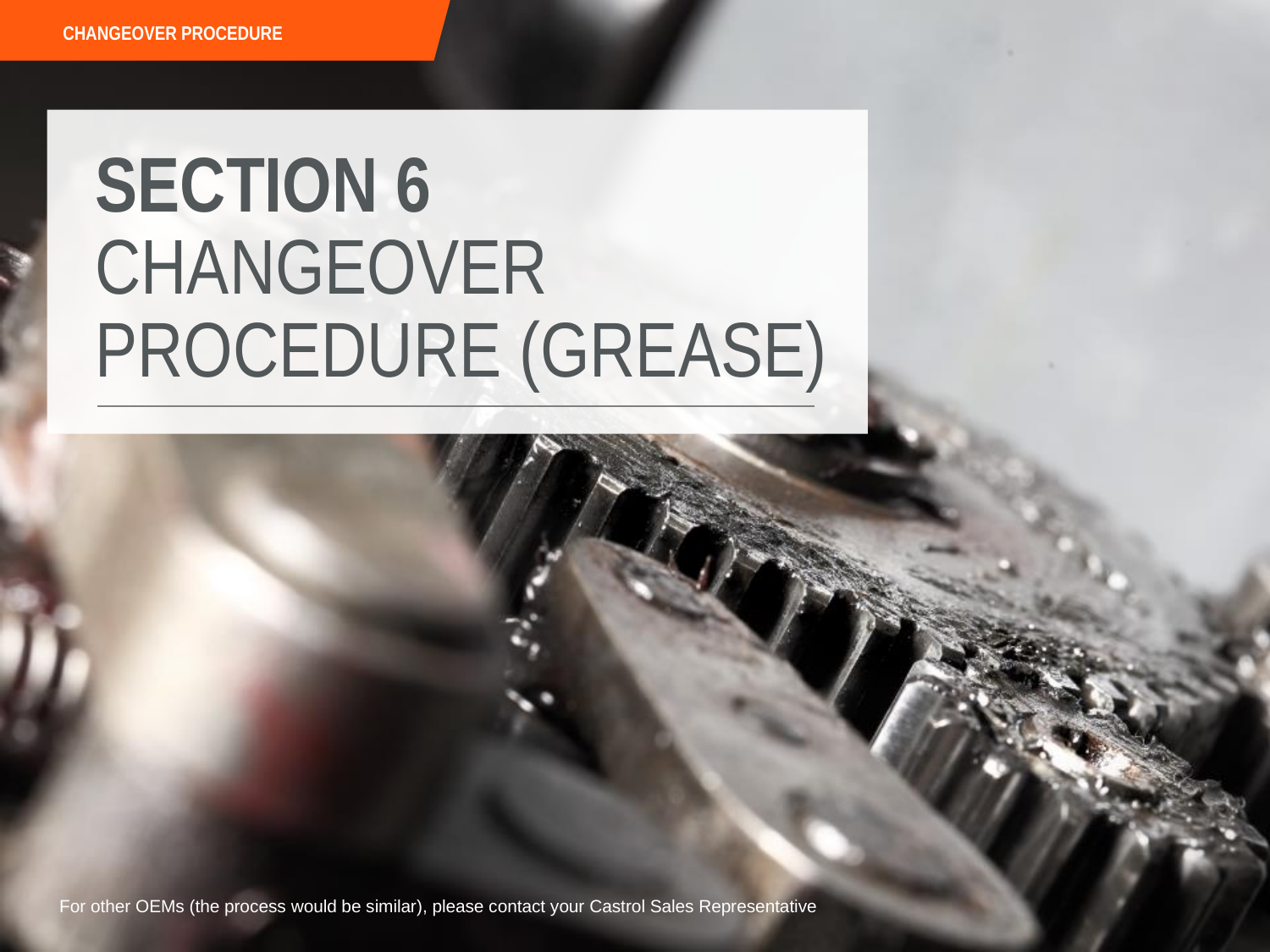

SECTION 6
CHANGEOVER
PROCEDURE (GREASE)

For other OEMs (the process would be similar), please contact your Castrol Sales Representative